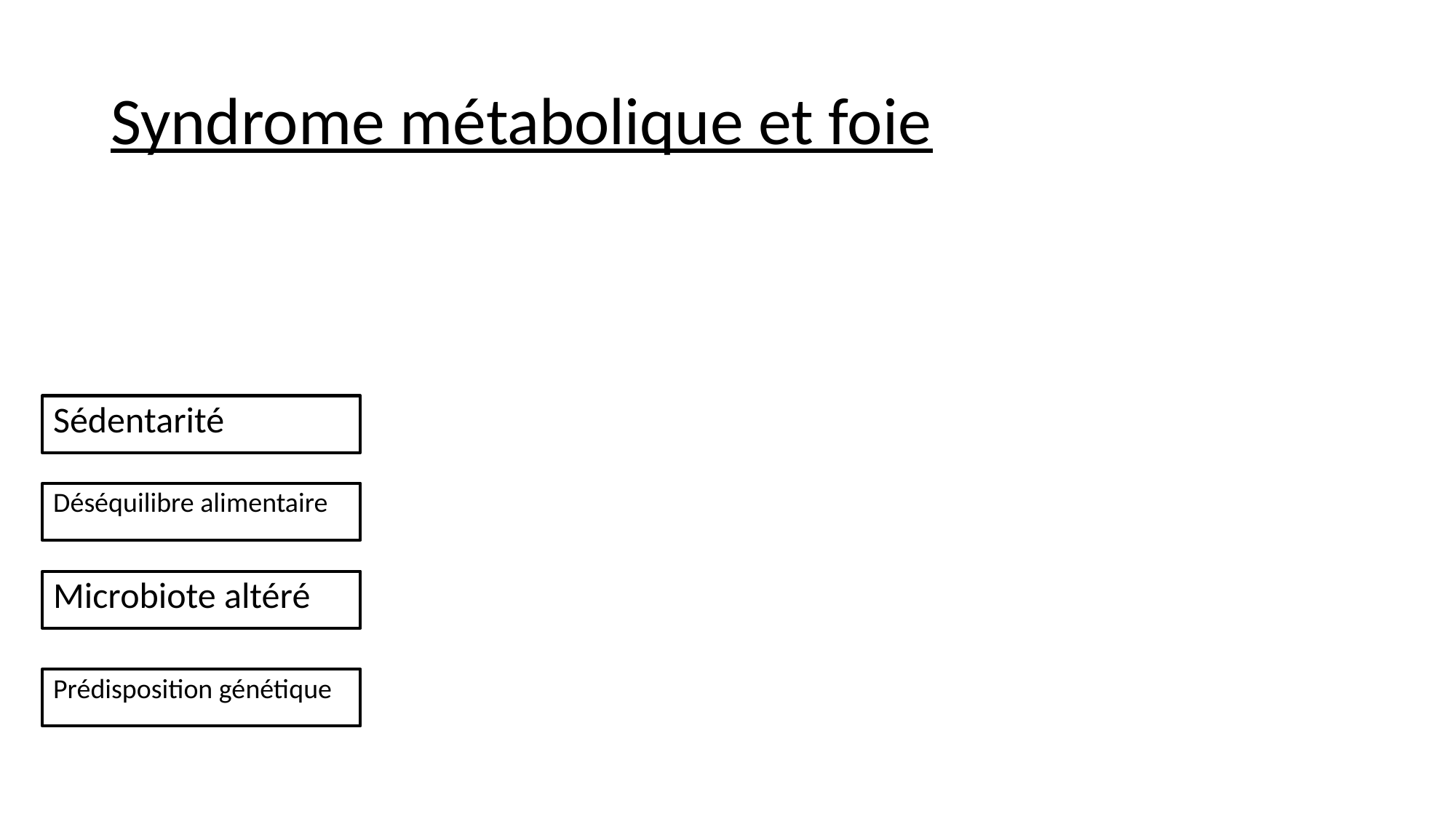

# Syndrome métabolique et foie

Sédentarité
Déséquilibre alimentaire
Microbiote altéré
Prédisposition génétique